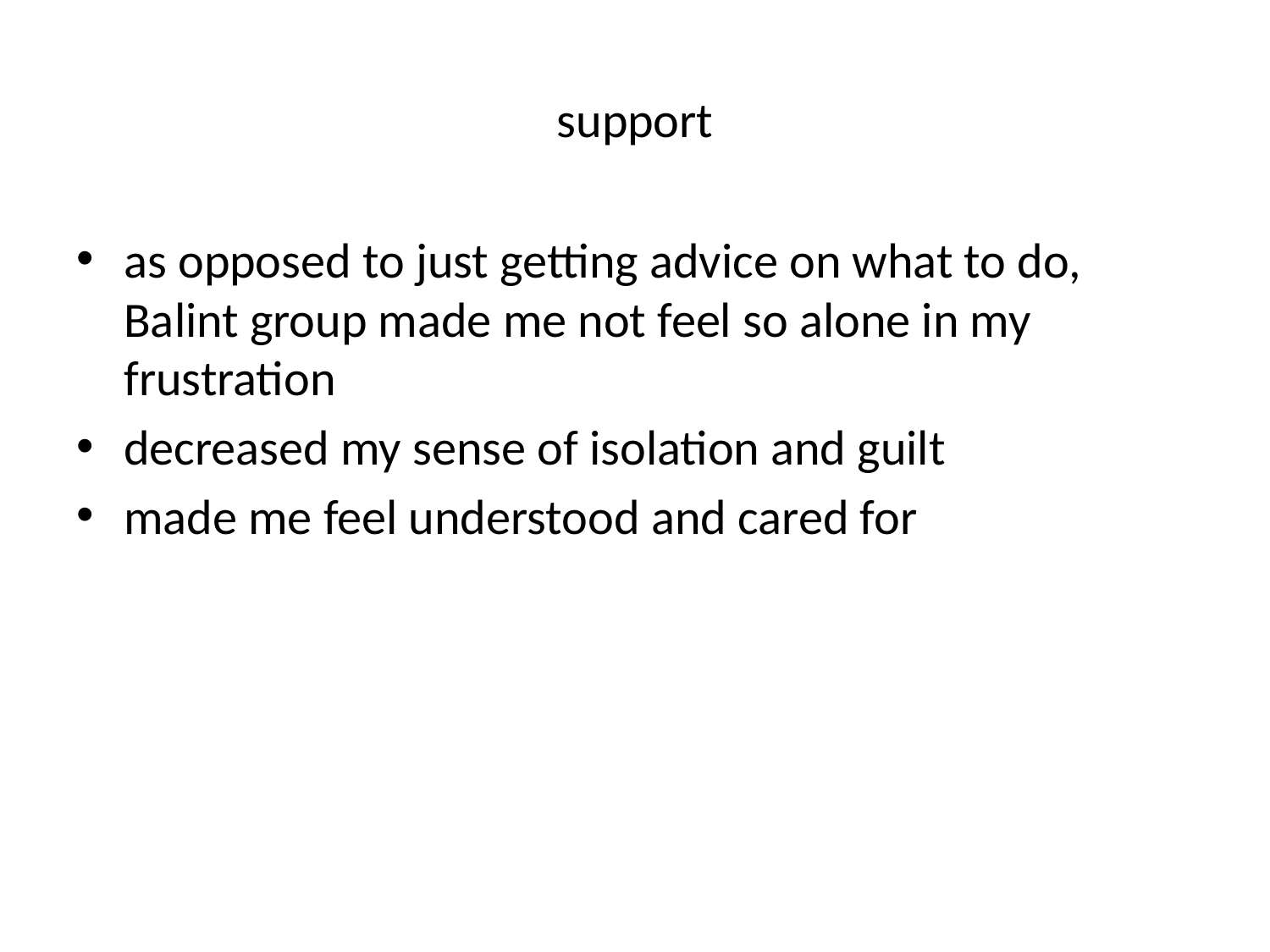

# support
as opposed to just getting advice on what to do, Balint group made me not feel so alone in my frustration
decreased my sense of isolation and guilt
made me feel understood and cared for